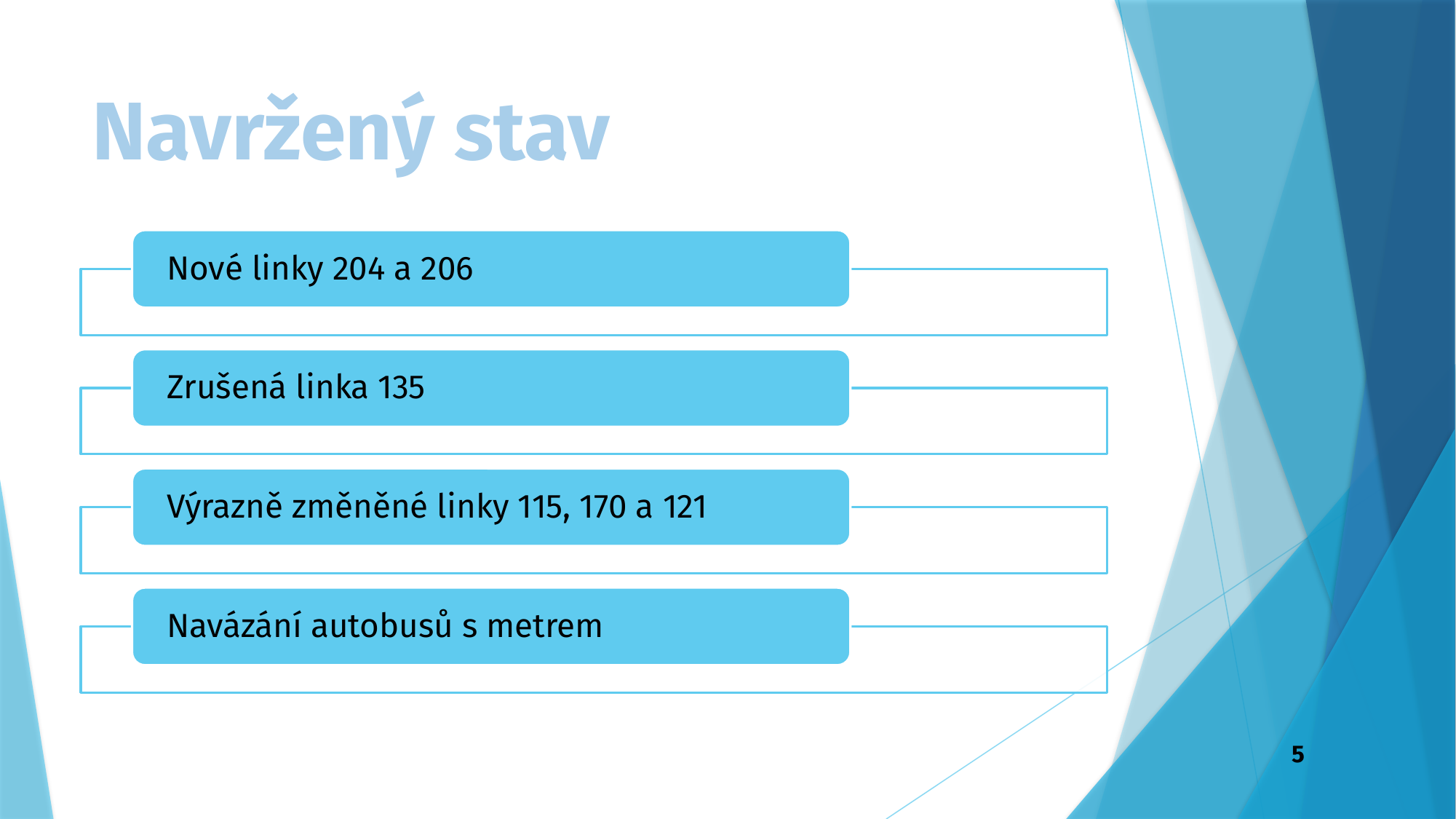

# Navržený stav
Nové linky 204 a 206
Zrušená linka 135
Výrazně změněné linky 115, 170 a 121
Navázání autobusů s metrem
5